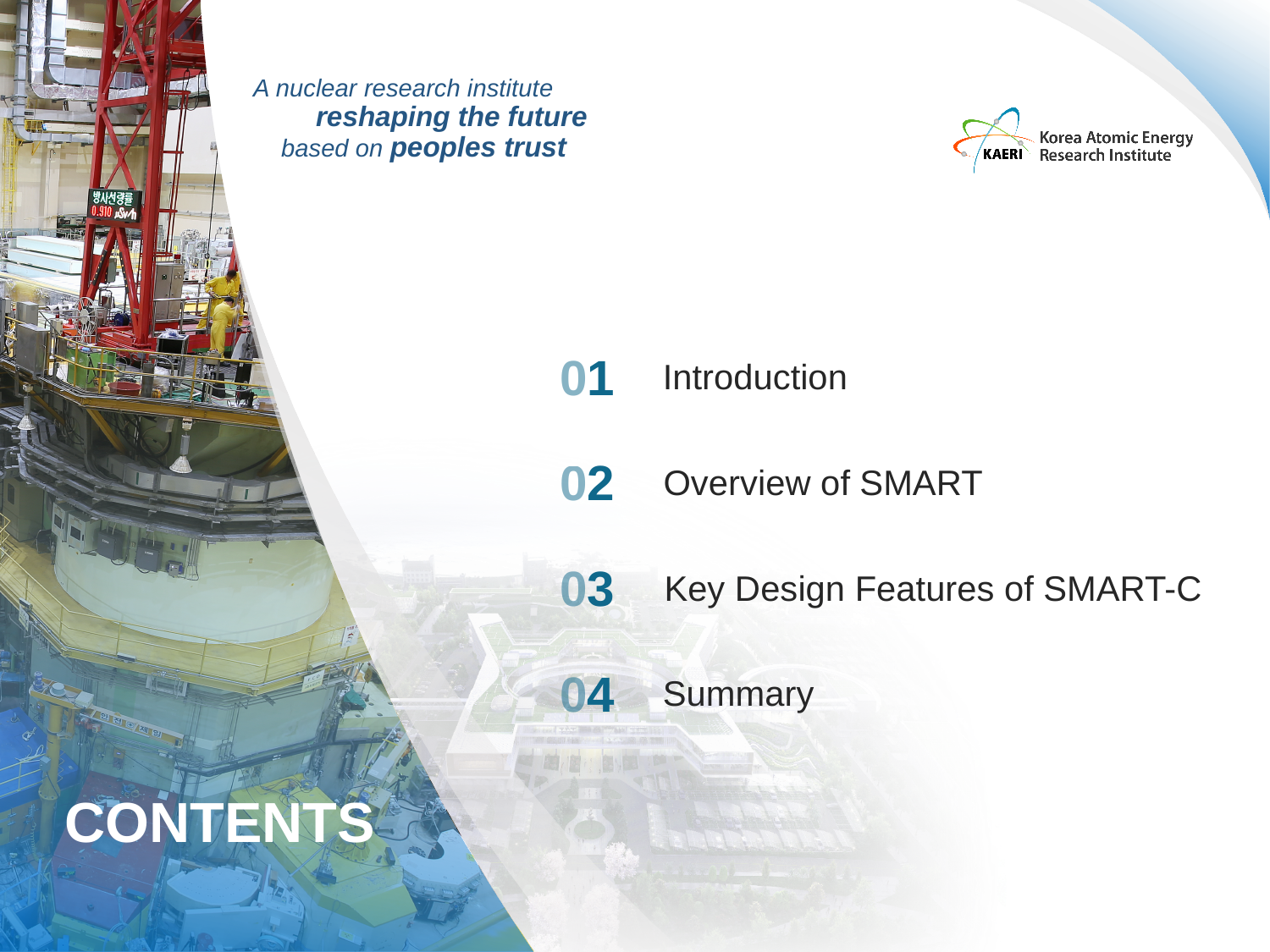

01
Introduction
02
Overview of SMART
03
Key Design Features of SMART-C
04
Summary